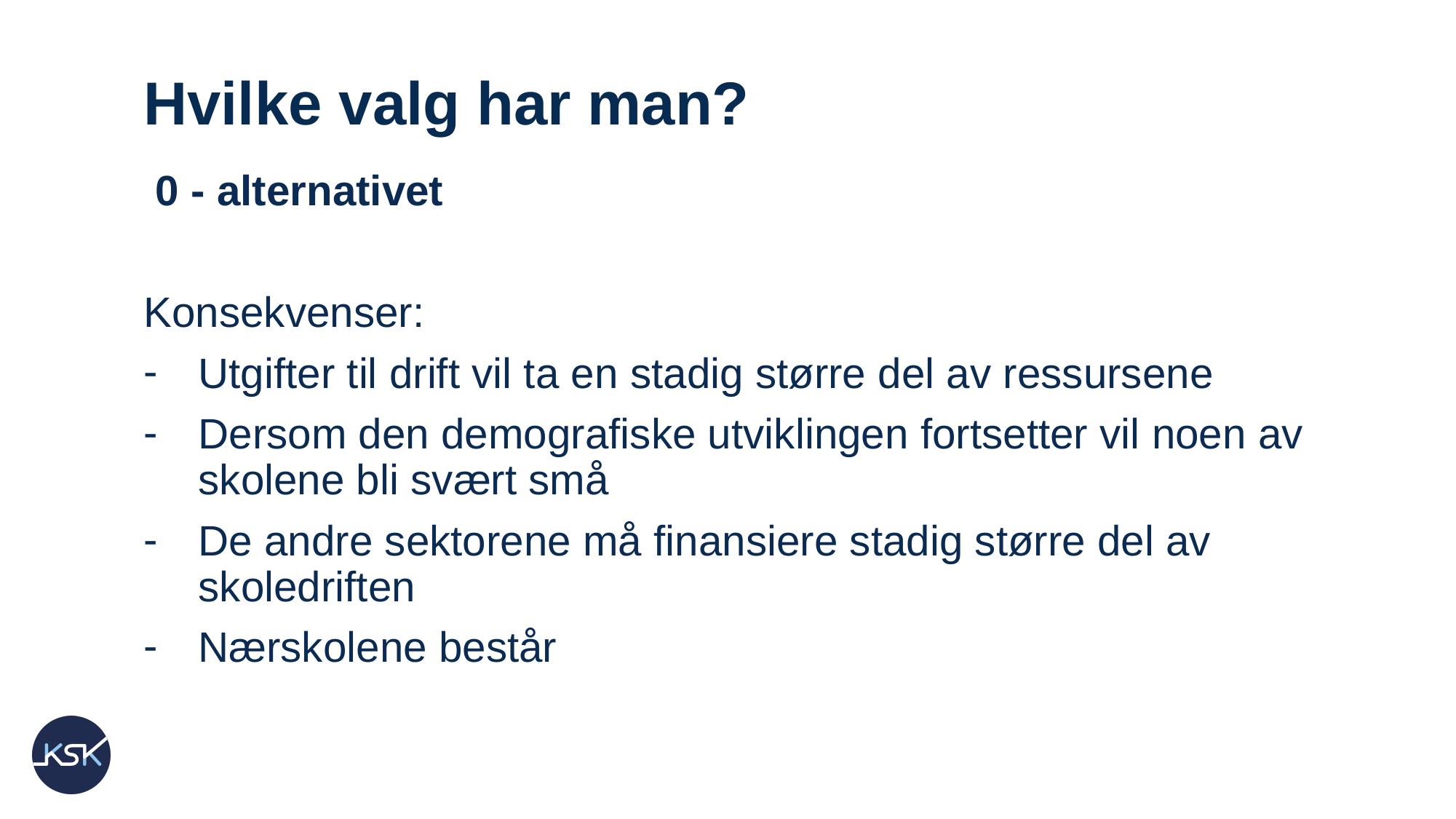

# Hvilke valg har man?
 0 - alternativet

Konsekvenser:
Utgifter til drift vil ta en stadig større del av ressursene
Dersom den demografiske utviklingen fortsetter vil noen av skolene bli svært små
De andre sektorene må finansiere stadig større del av skoledriften
Nærskolene består